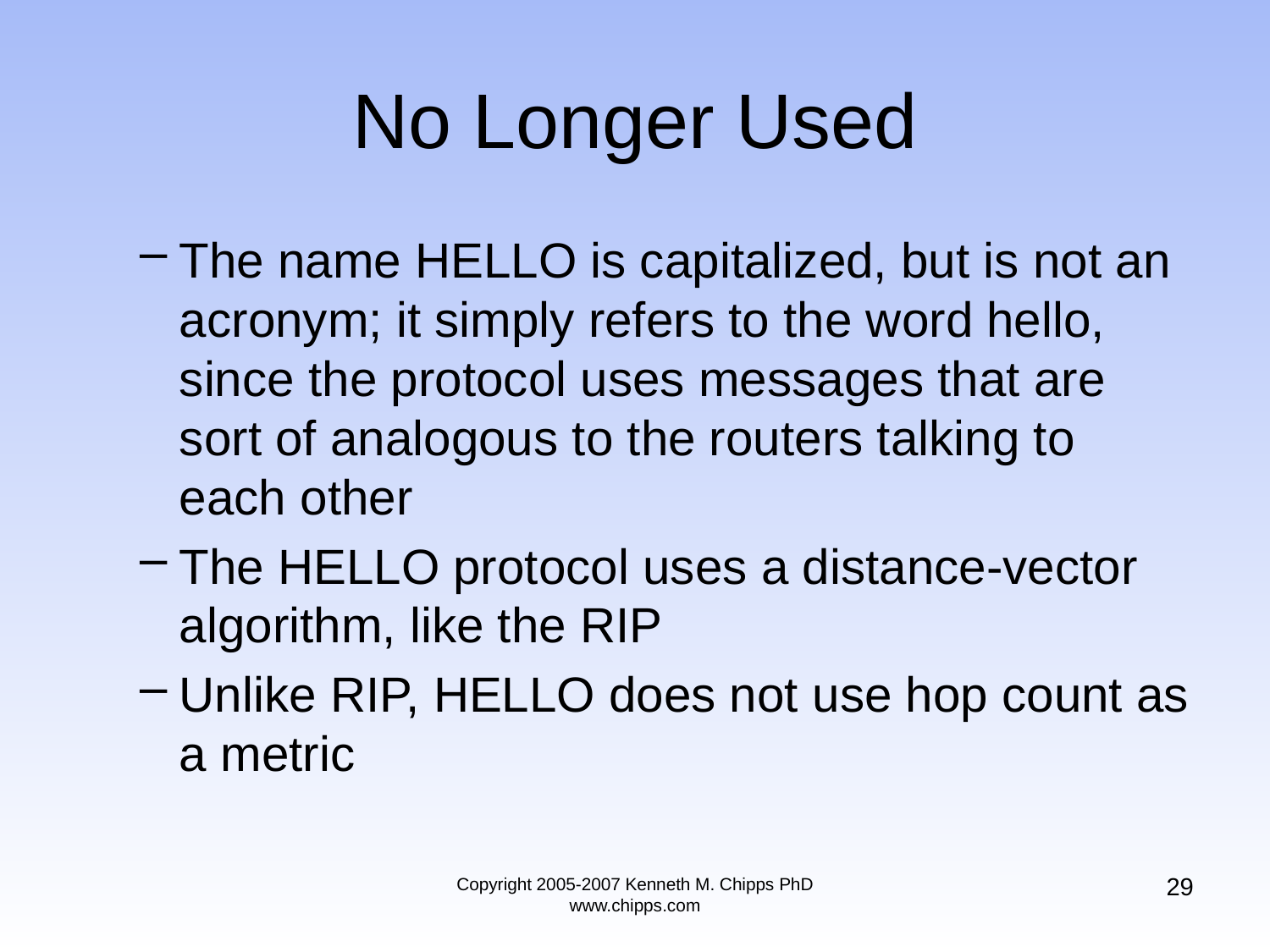

# No Longer Used
The name HELLO is capitalized, but is not an acronym; it simply refers to the word hello, since the protocol uses messages that are sort of analogous to the routers talking to each other
The HELLO protocol uses a distance-vector algorithm, like the RIP
Unlike RIP, HELLO does not use hop count as a metric
29
Copyright 2005-2007 Kenneth M. Chipps PhD www.chipps.com